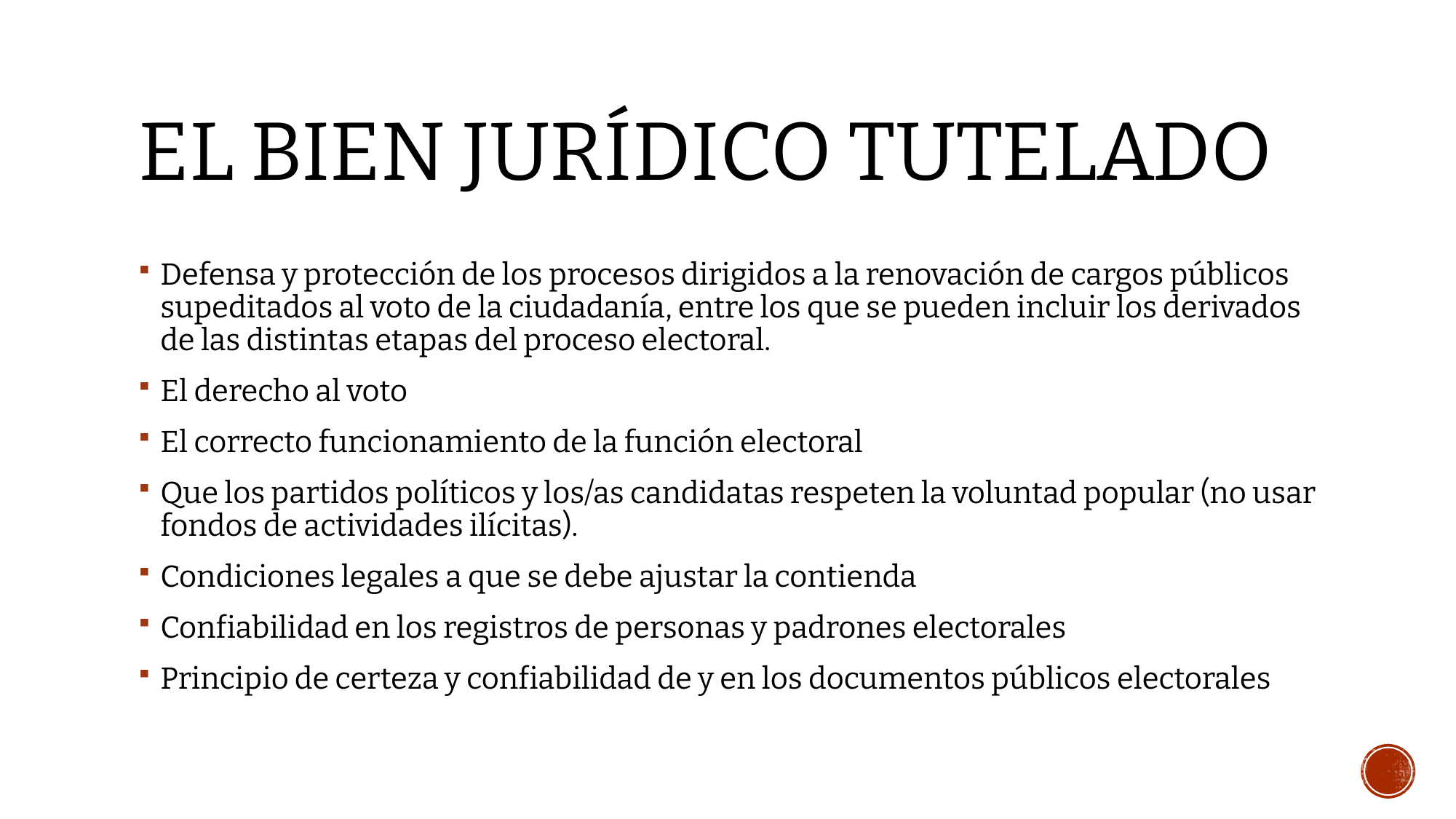

# El bien jurídico tutelado
Defensa y protección de los procesos dirigidos a la renovación de cargos públicos supeditados al voto de la ciudadanía, entre los que se pueden incluir los derivados de las distintas etapas del proceso electoral.
El derecho al voto
El correcto funcionamiento de la función electoral
Que los partidos políticos y los/as candidatas respeten la voluntad popular (no usar fondos de actividades ilícitas).
Condiciones legales a que se debe ajustar la contienda
Confiabilidad en los registros de personas y padrones electorales
Principio de certeza y confiabilidad de y en los documentos públicos electorales